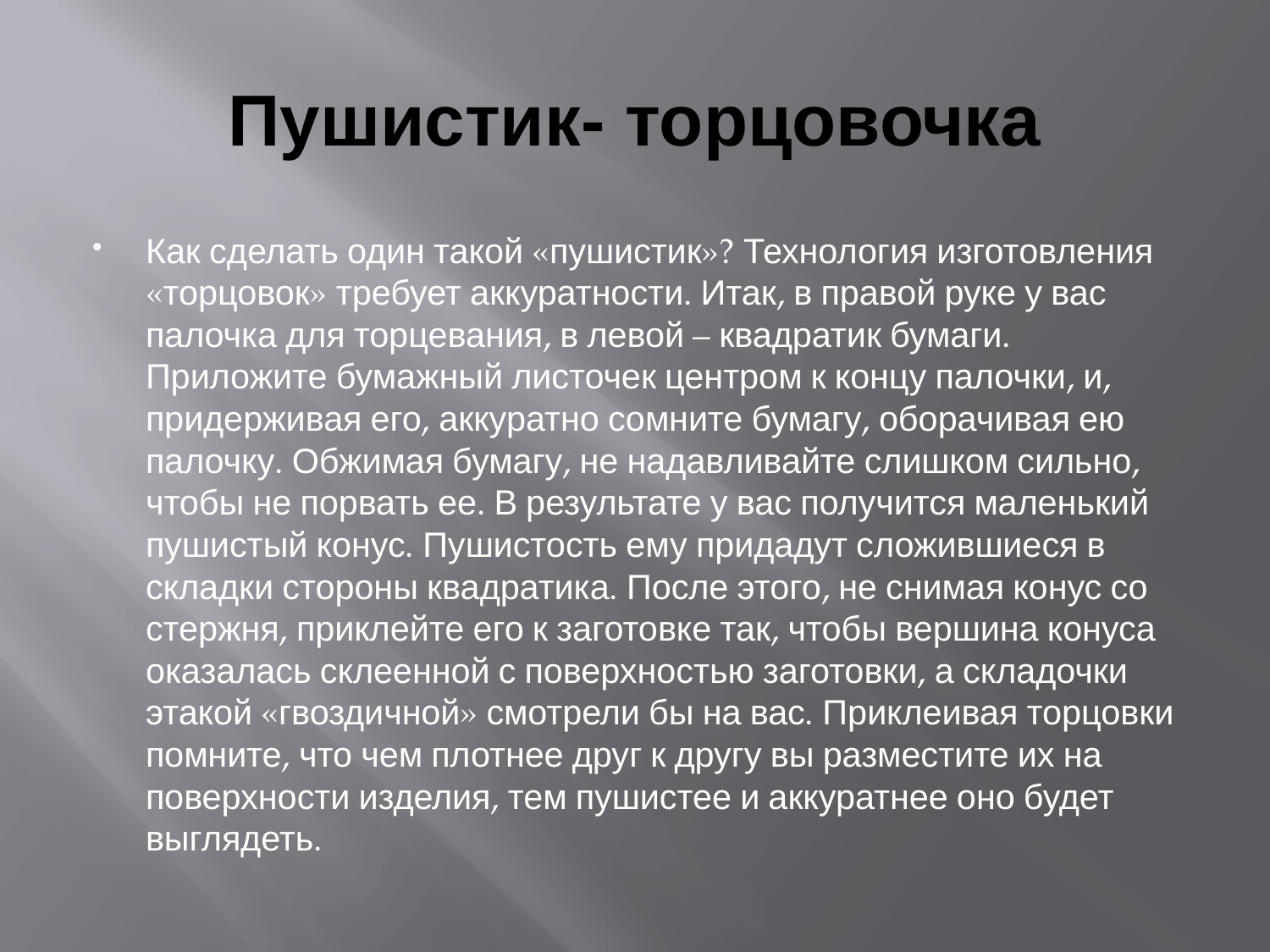

# Пушистик- торцовочка
Как сделать один такой «пушистик»? Технология изготовления «торцовок» требует аккуратности. Итак, в правой руке у вас палочка для торцевания, в левой – квадратик бумаги. Приложите бумажный листочек центром к концу палочки, и, придерживая его, аккуратно сомните бумагу, оборачивая ею палочку. Обжимая бумагу, не надавливайте слишком сильно, чтобы не порвать ее. В результате у вас получится маленький пушистый конус. Пушистость ему придадут сложившиеся в складки стороны квадратика. После этого, не снимая конус со стержня, приклейте его к заготовке так, чтобы вершина конуса оказалась склеенной с поверхностью заготовки, а складочки этакой «гвоздичной» смотрели бы на вас. Приклеивая торцовки помните, что чем плотнее друг к другу вы разместите их на поверхности изделия, тем пушистее и аккуратнее оно будет выглядеть.